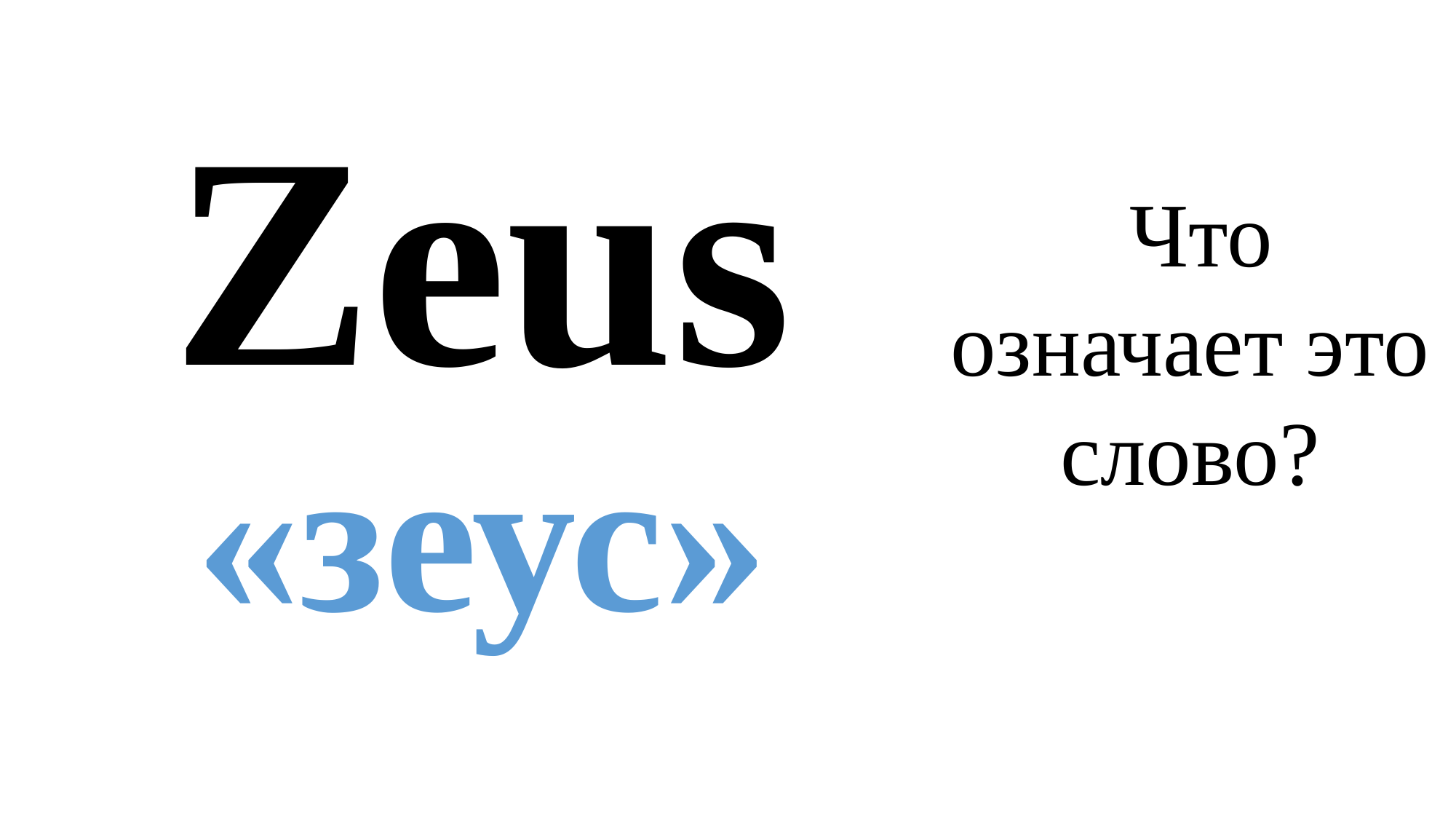

# Zeus «зеус»
 Что означает это слово?